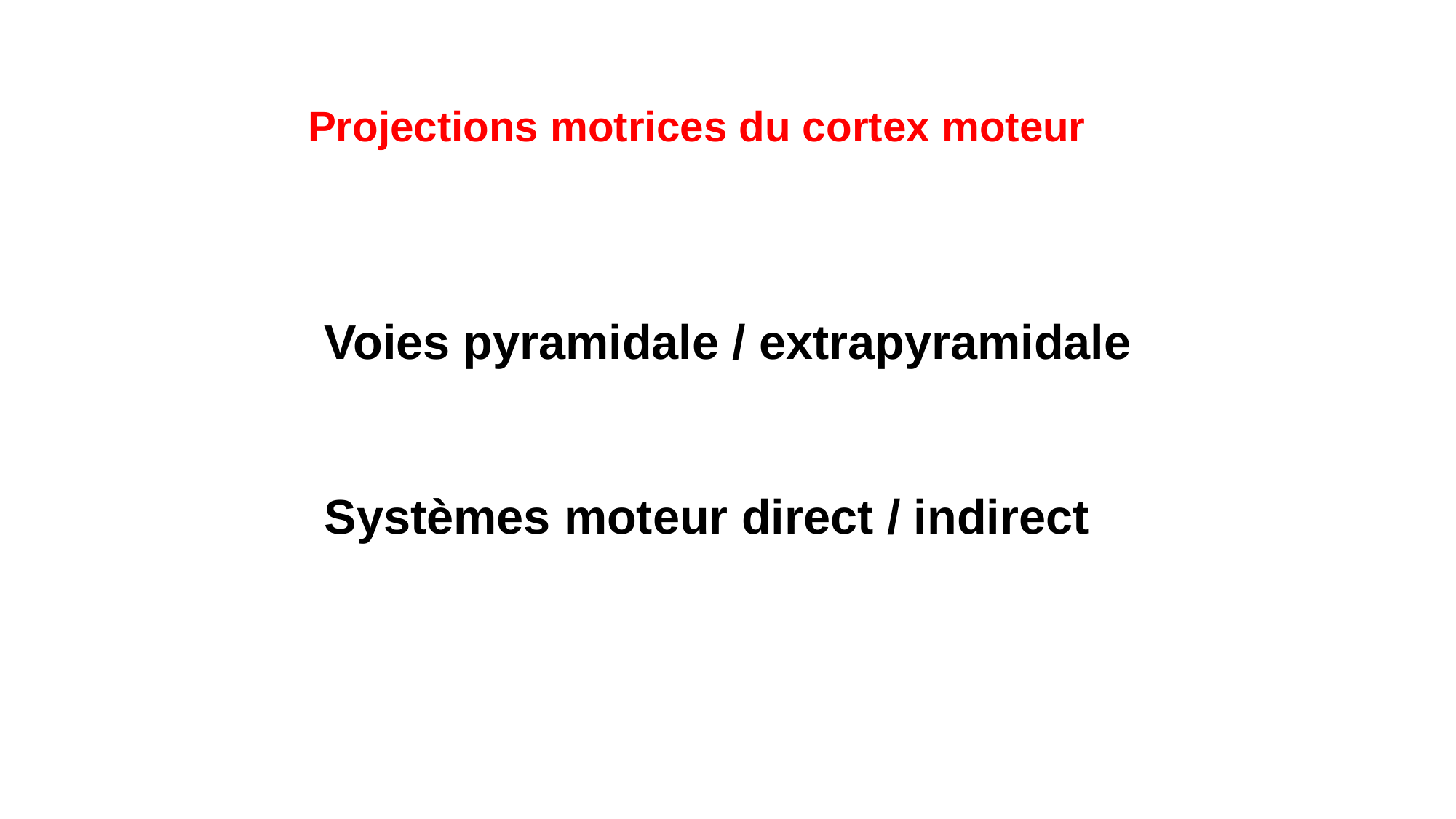

Projections motrices du cortex moteur

Voies pyramidale / extrapyramidale

Systèmes moteur direct / indirect